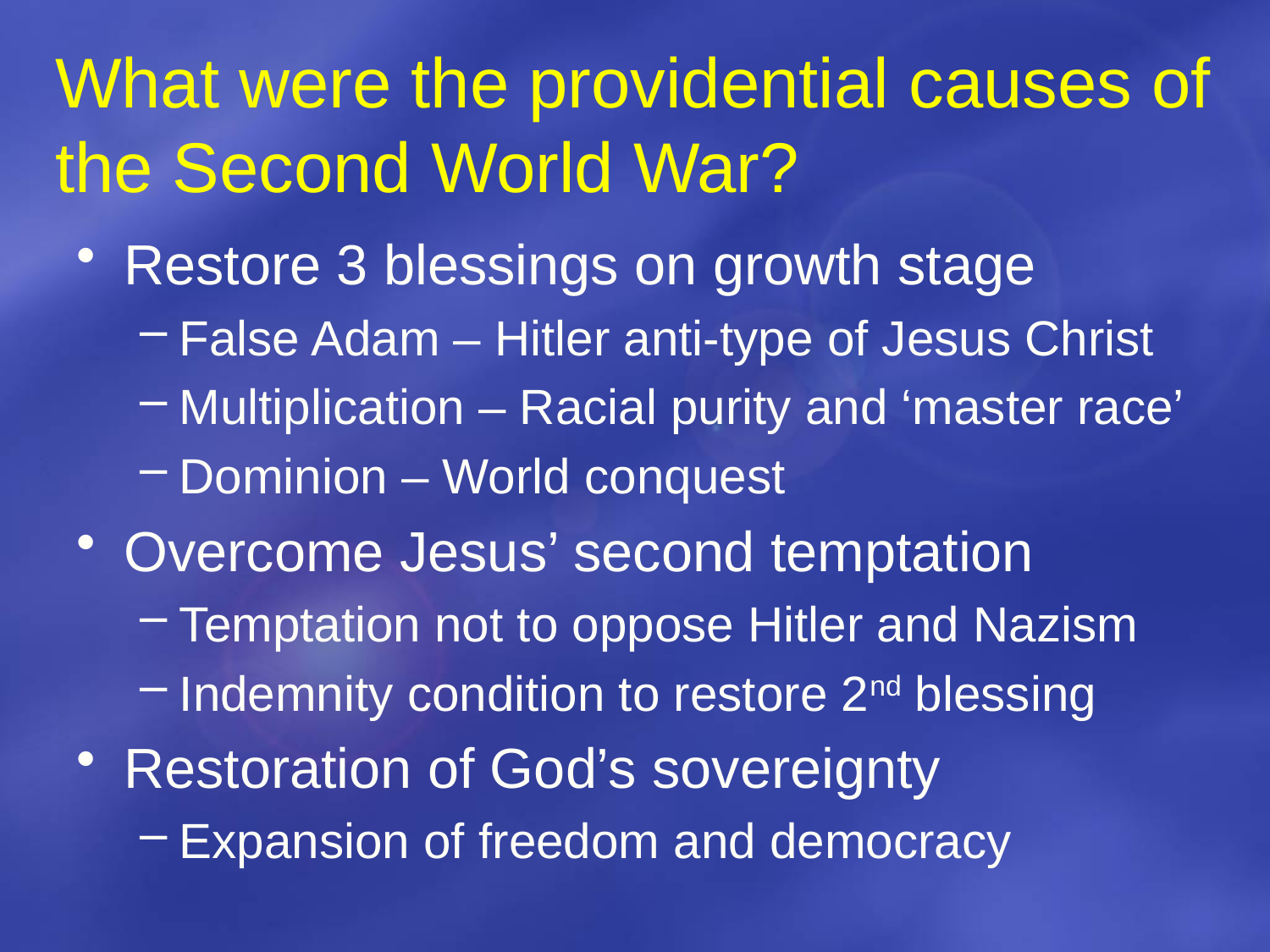

# What were the providential causes of the Second World War?
Restore 3 blessings on growth stage
False Adam – Hitler anti-type of Jesus Christ
Multiplication – Racial purity and ‘master race’
Dominion – World conquest
Overcome Jesus’ second temptation
Temptation not to oppose Hitler and Nazism
Indemnity condition to restore 2nd blessing
Restoration of God’s sovereignty
Expansion of freedom and democracy